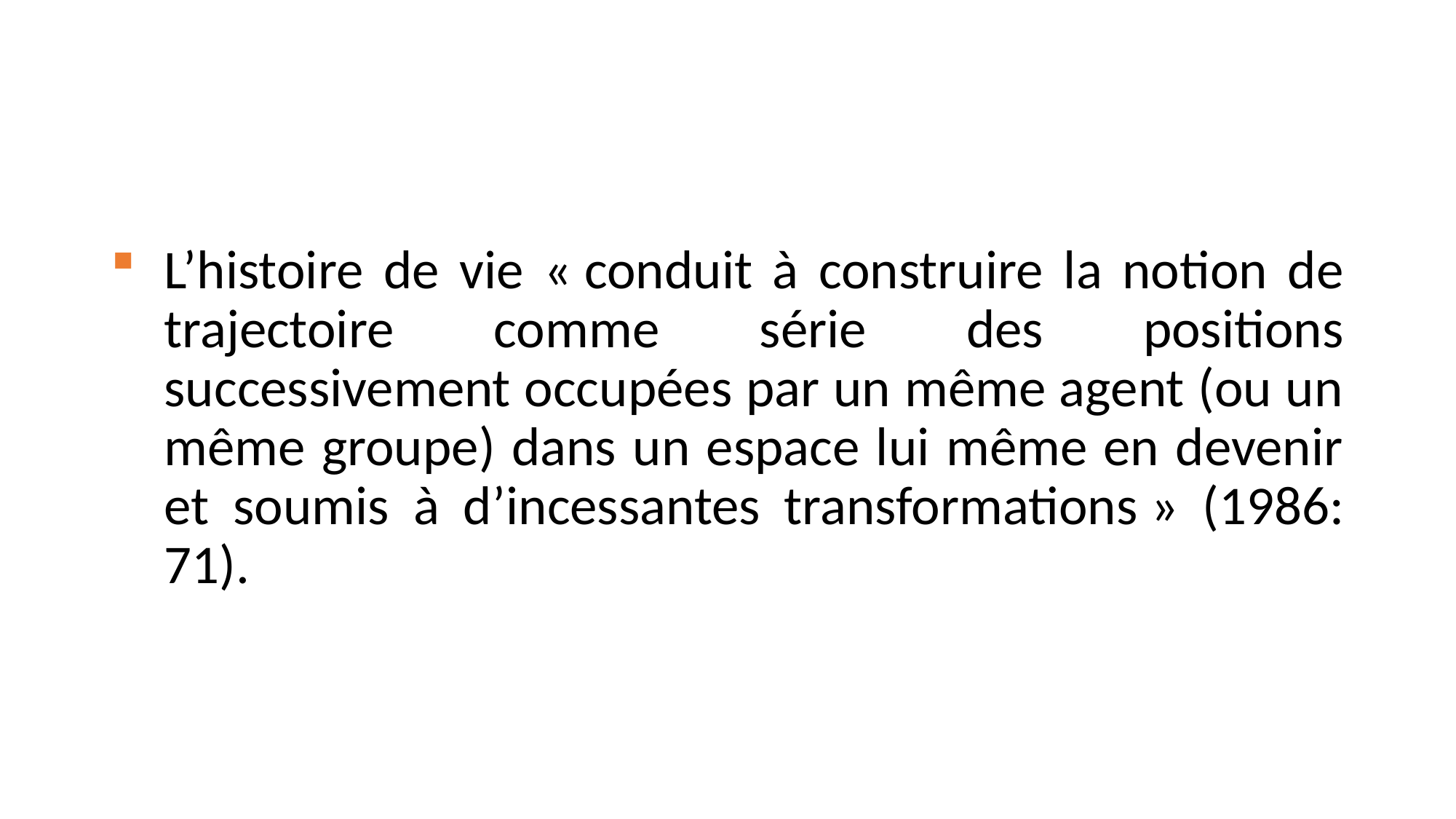

L’histoire de vie « conduit à construire la notion de trajectoire comme série des positions successivement occupées par un même agent (ou un même groupe) dans un espace lui même en devenir et soumis à d’incessantes transformations » (1986: 71).